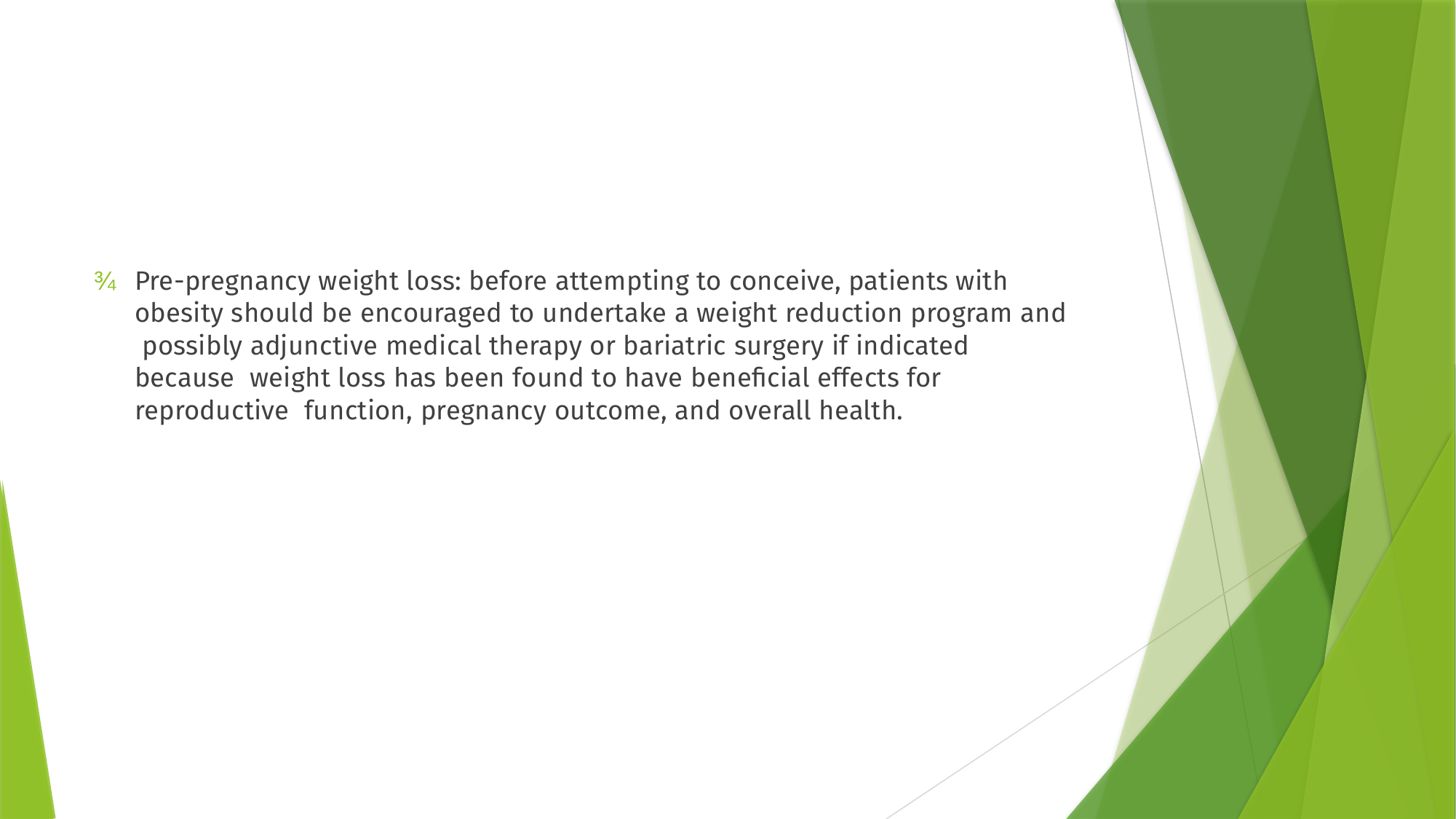

¾	Pre-pregnancy weight loss: before attempting to conceive, patients with  obesity should be encouraged to undertake a weight reduction program and  possibly adjunctive medical therapy or bariatric surgery if indicated because  weight loss has been found to have beneficial effects for reproductive  function, pregnancy outcome, and overall health.